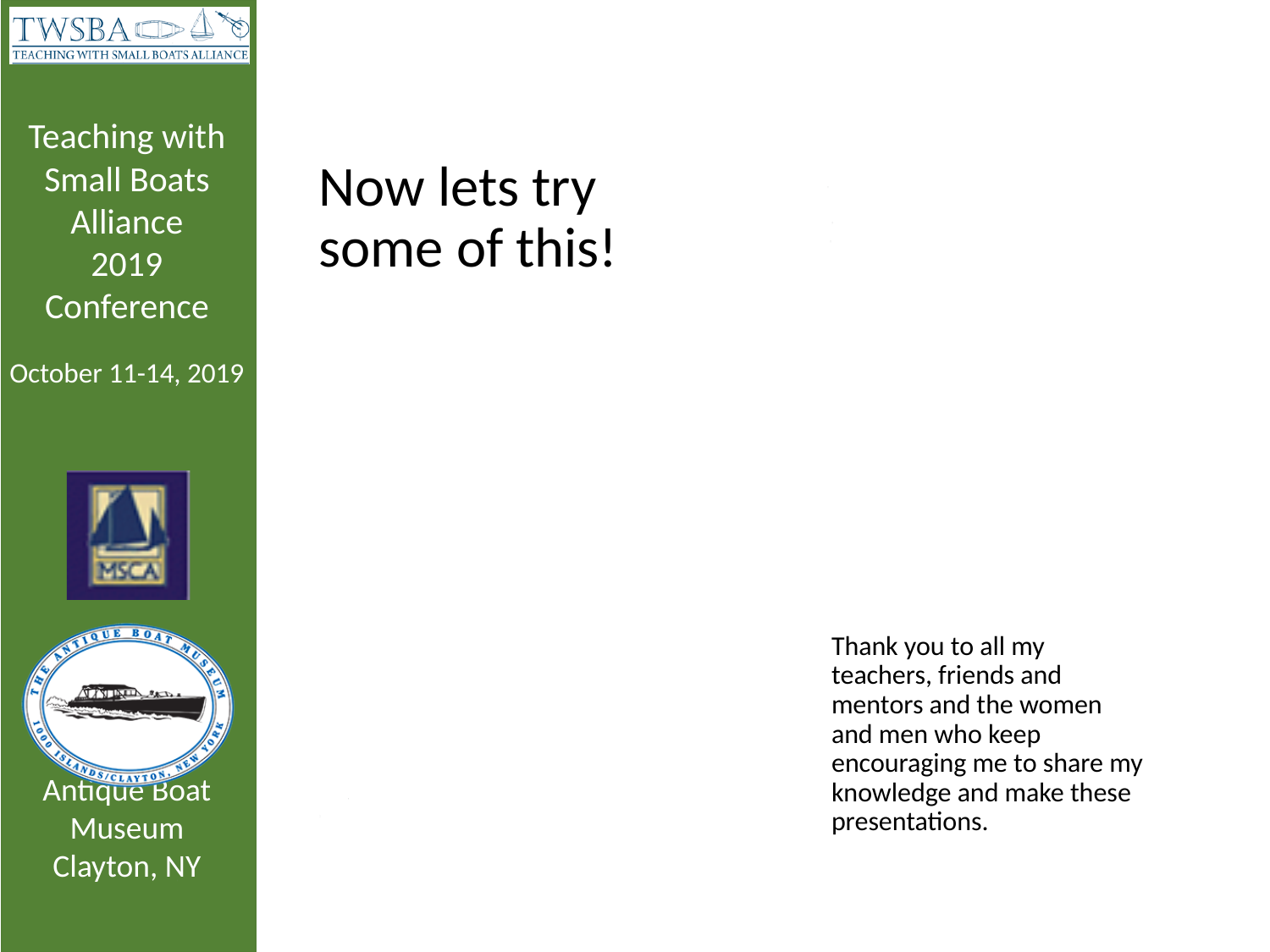

# Now lets try some of this!
Thank you to all my teachers, friends and mentors and the women and men who keep encouraging me to share my knowledge and make these presentations.